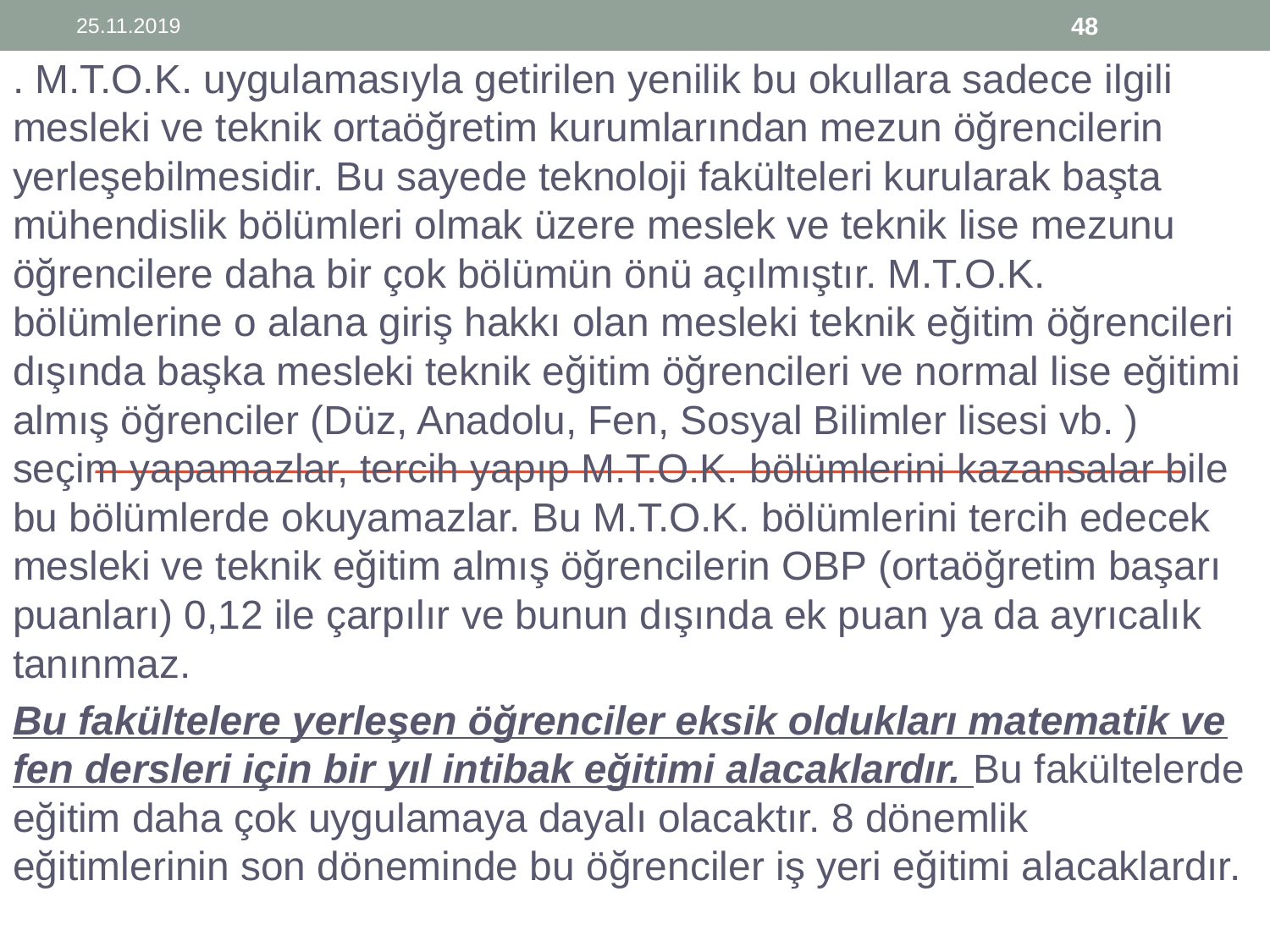

25.11.2019
48
. M.T.O.K. uygulamasıyla getirilen yenilik bu okullara sadece ilgili mesleki ve teknik ortaöğretim kurumlarından mezun öğrencilerin yerleşebilmesidir. Bu sayede teknoloji fakülteleri kurularak başta mühendislik bölümleri olmak üzere meslek ve teknik lise mezunu öğrencilere daha bir çok bölümün önü açılmıştır. M.T.O.K. bölümlerine o alana giriş hakkı olan mesleki teknik eğitim öğrencileri dışında başka mesleki teknik eğitim öğrencileri ve normal lise eğitimi almış öğrenciler (Düz, Anadolu, Fen, Sosyal Bilimler lisesi vb. ) seçim yapamazlar, tercih yapıp M.T.O.K. bölümlerini kazansalar bile bu bölümlerde okuyamazlar. Bu M.T.O.K. bölümlerini tercih edecek mesleki ve teknik eğitim almış öğrencilerin OBP (ortaöğretim başarı puanları) 0,12 ile çarpılır ve bunun dışında ek puan ya da ayrıcalık tanınmaz.
Bu fakültelere yerleşen öğrenciler eksik oldukları matematik ve fen dersleri için bir yıl intibak eğitimi alacaklardır. Bu fakültelerde eğitim daha çok uygulamaya dayalı olacaktır. 8 dönemlik eğitimlerinin son döneminde bu öğrenciler iş yeri eğitimi alacaklardır.